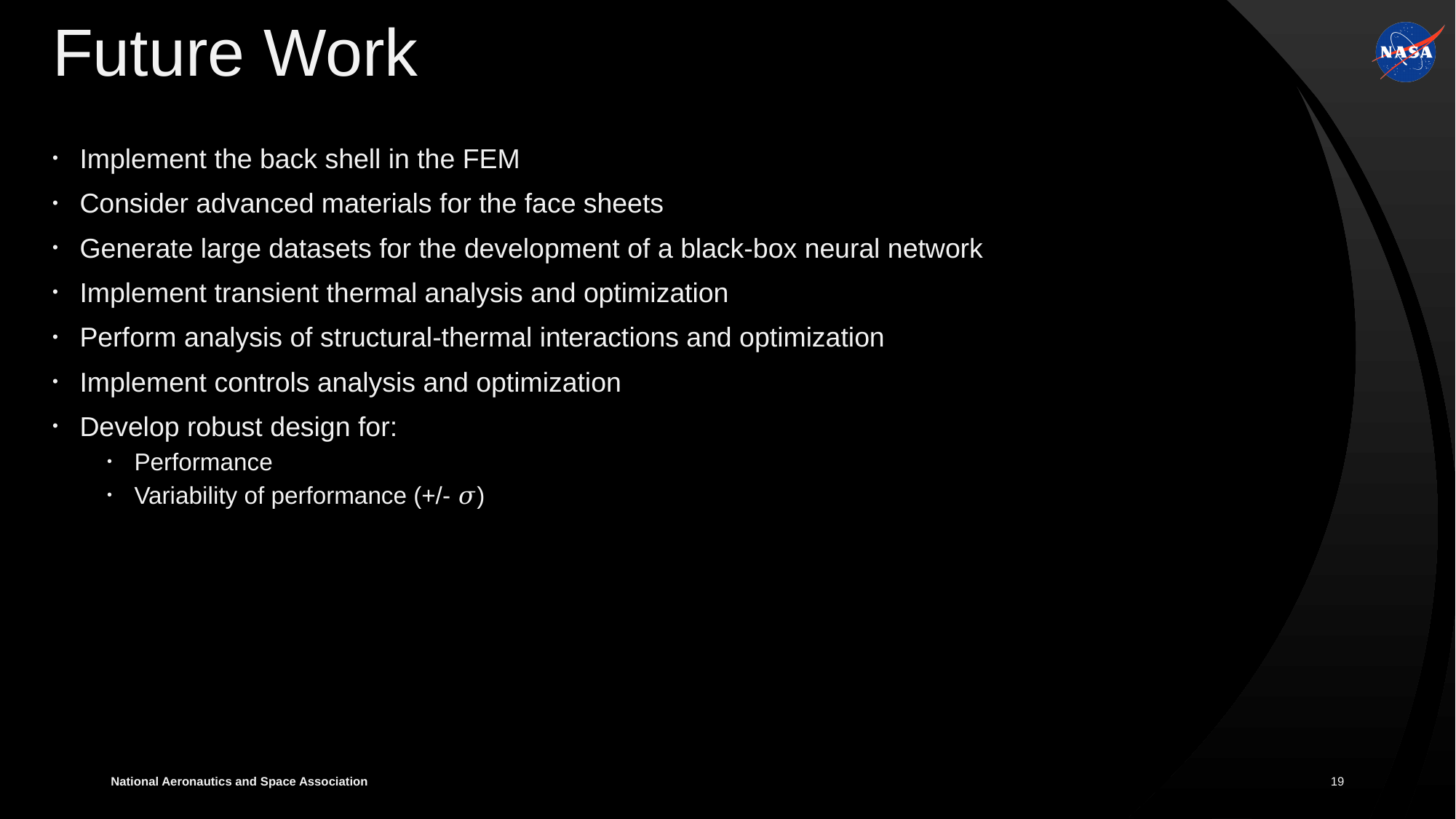

# Future Work
Implement the back shell in the FEM
Consider advanced materials for the face sheets
Generate large datasets for the development of a black-box neural network
Implement transient thermal analysis and optimization
Perform analysis of structural-thermal interactions and optimization
Implement controls analysis and optimization
Develop robust design for:
Performance
Variability of performance (+/- 𝜎)

National Aeronautics and Space Association
19